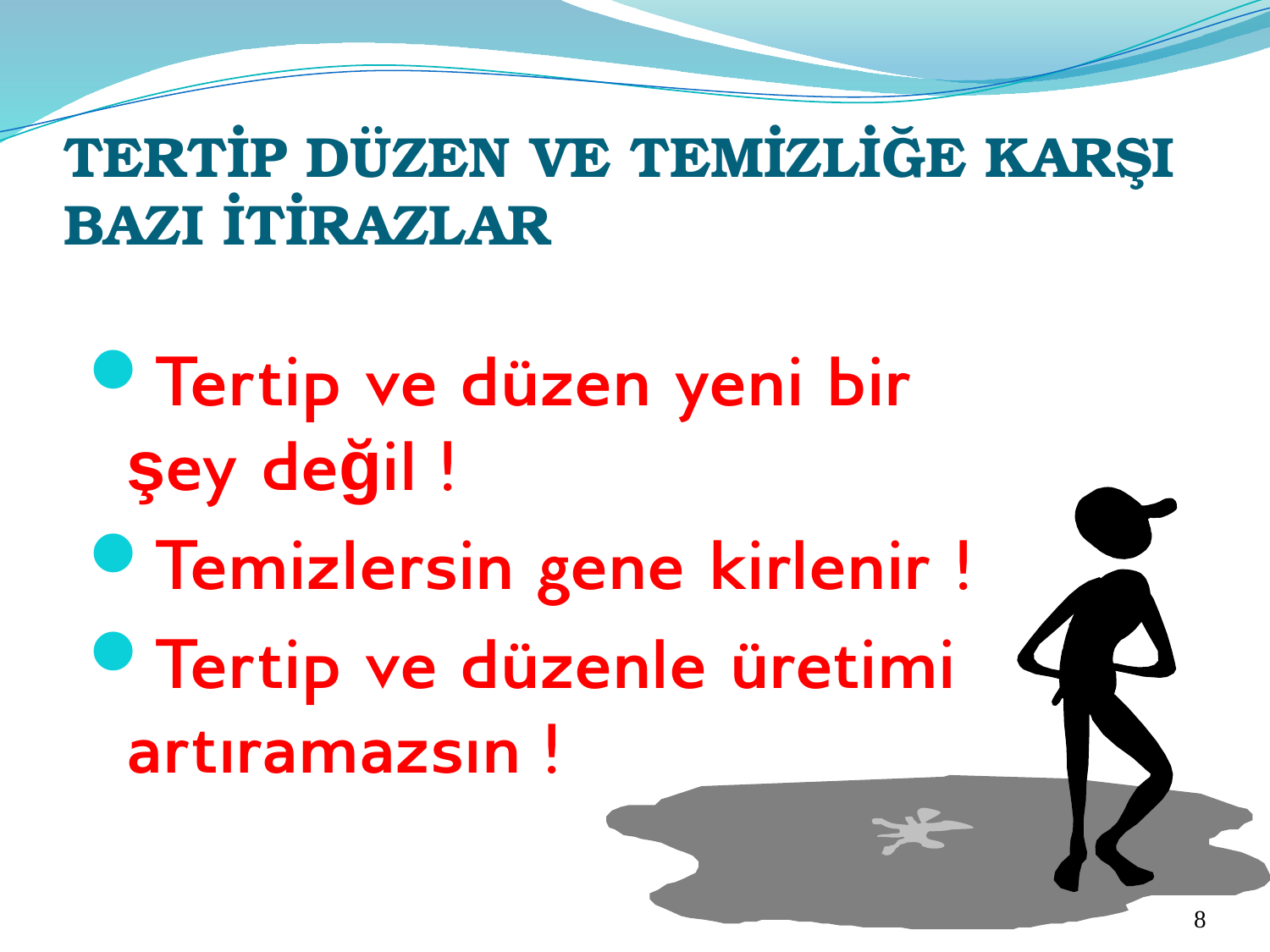

# TERTİP DÜZEN VE TEMİZLİĞE KARŞI BAZI İTİRAZLAR
Tertip ve düzen yeni bir şey değil !
Temizlersin gene kirlenir !
Tertip ve düzenle üretimi artıramazsın !

8